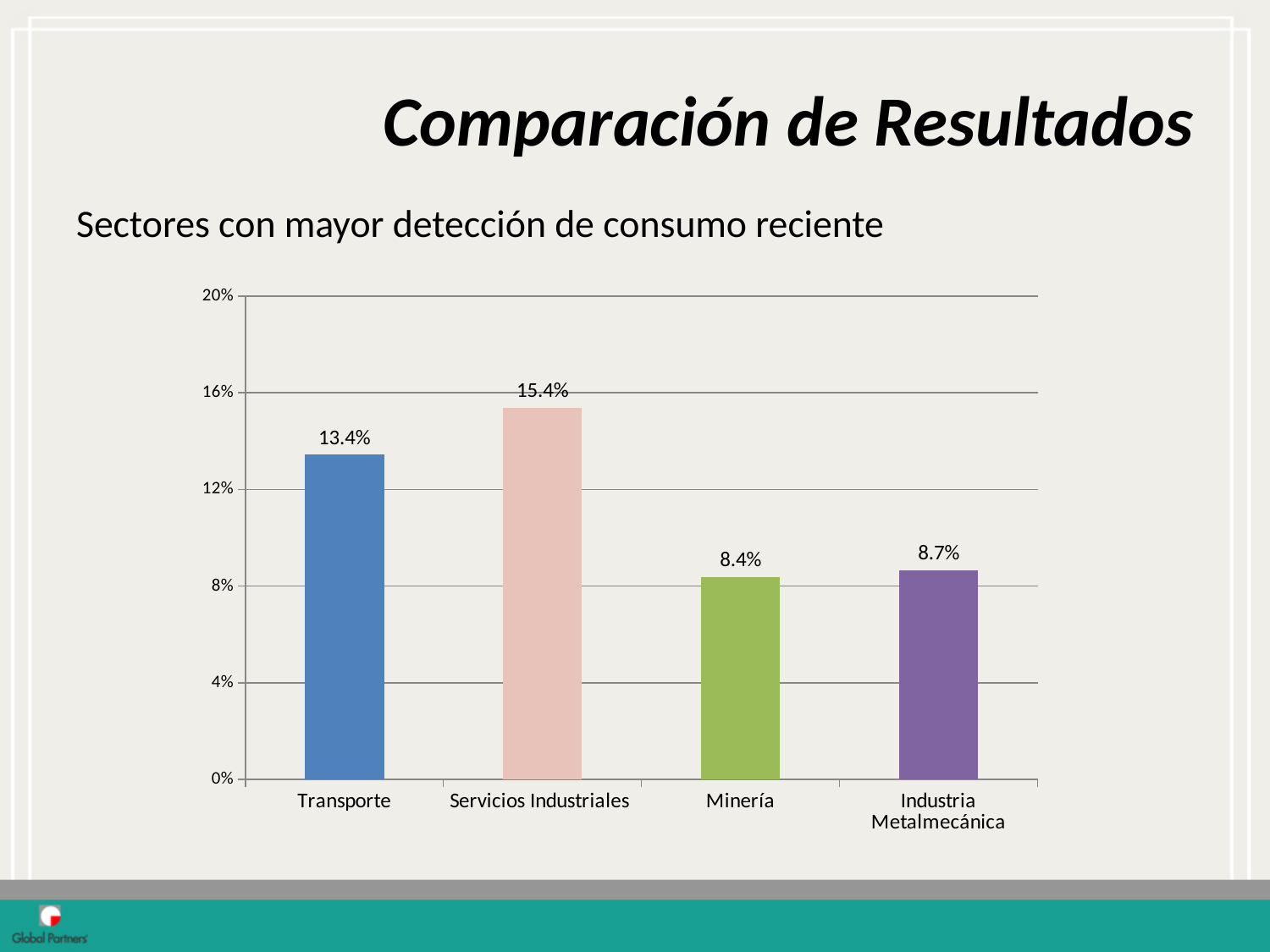

# Comparación de Resultados
Sectores con mayor detección de consumo reciente

### Chart

| Category |  |
|---|---|
| Transporte | 0.13432835820895517 |
| Servicios Industriales  | 0.15384615384615408 |
| Minería | 0.08383233532934145 |
| Industria Metalmecánica | 0.08653846153846165 |